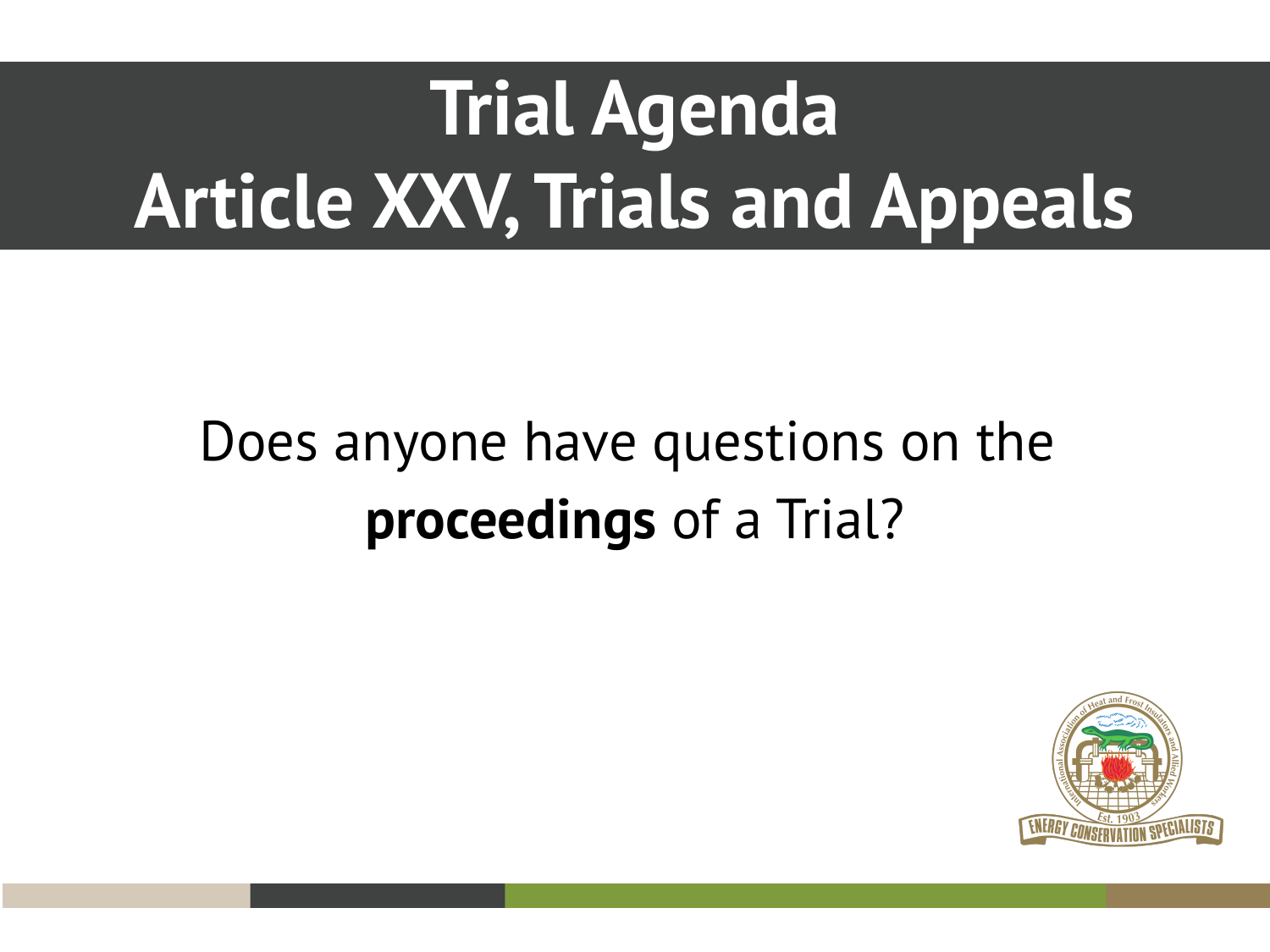

Trial Agenda
Article XXV, Trials and Appeals
Does anyone have questions on the
proceedings of a Trial?